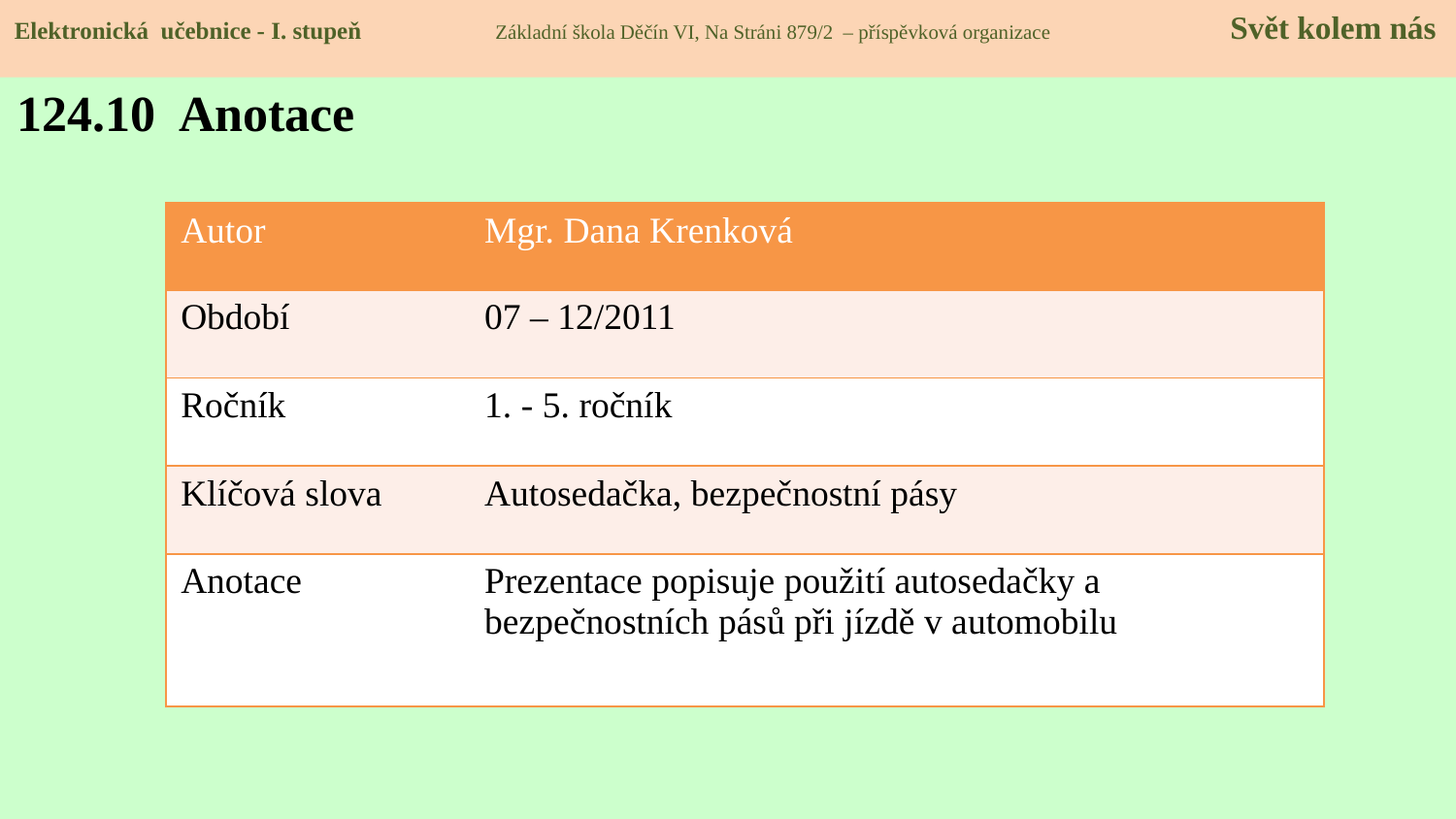

Elektronická  učebnice - I. stupeň                      Základní škola Děčín VI, Na Stráni 879/2  – příspěvková organizace                       	          Svět kolem nás

124.10  Anotace
| Autor | Mgr. Dana Krenková |
| --- | --- |
| Období | 07 – 12/2011 |
| Ročník | 1. - 5. ročník |
| Klíčová slova | Autosedačka, bezpečnostní pásy |
| Anotace | Prezentace popisuje použití autosedačky a bezpečnostních pásů při jízdě v automobilu |